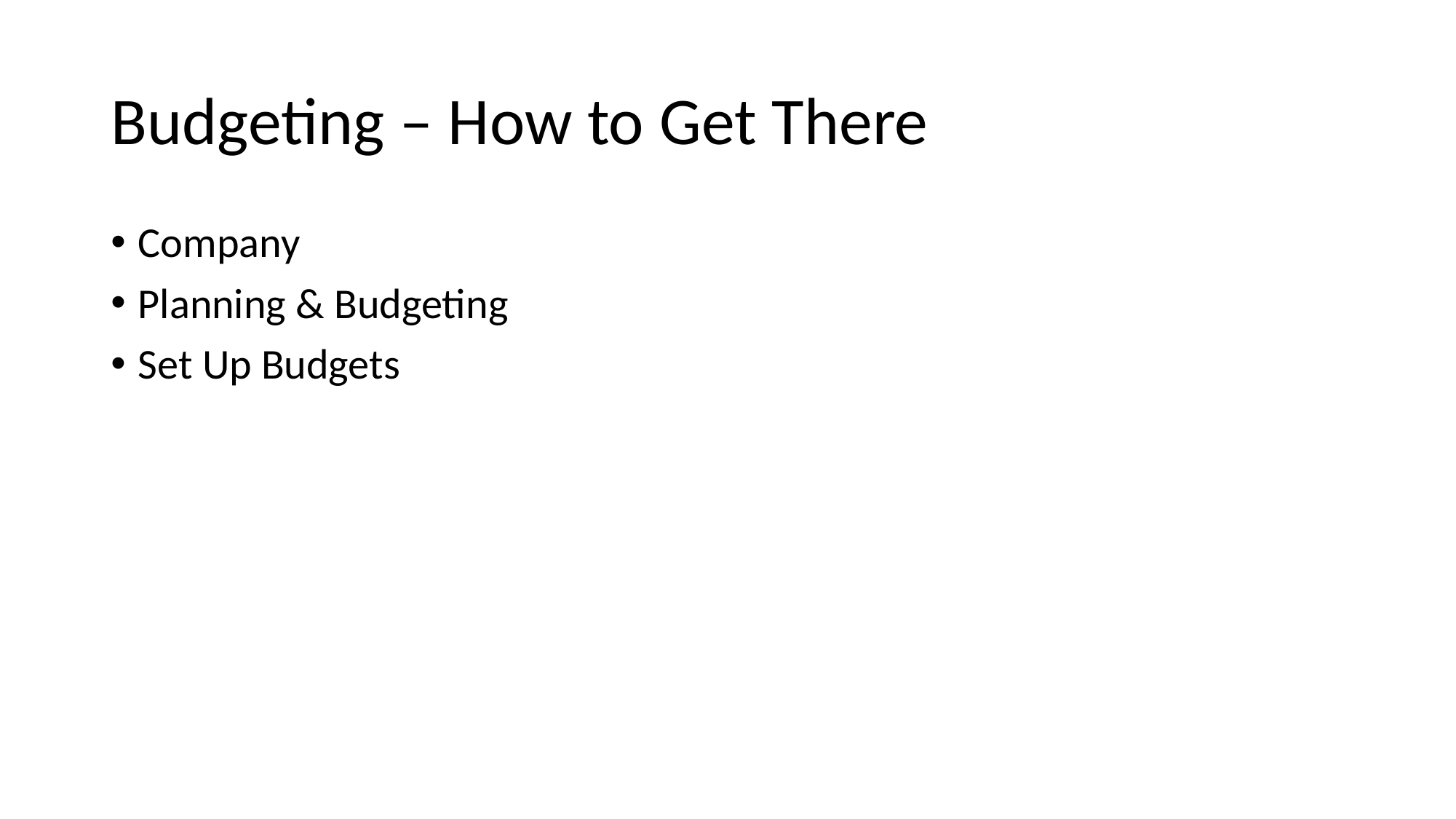

# Budgeting – How to Get There
Company
Planning & Budgeting
Set Up Budgets